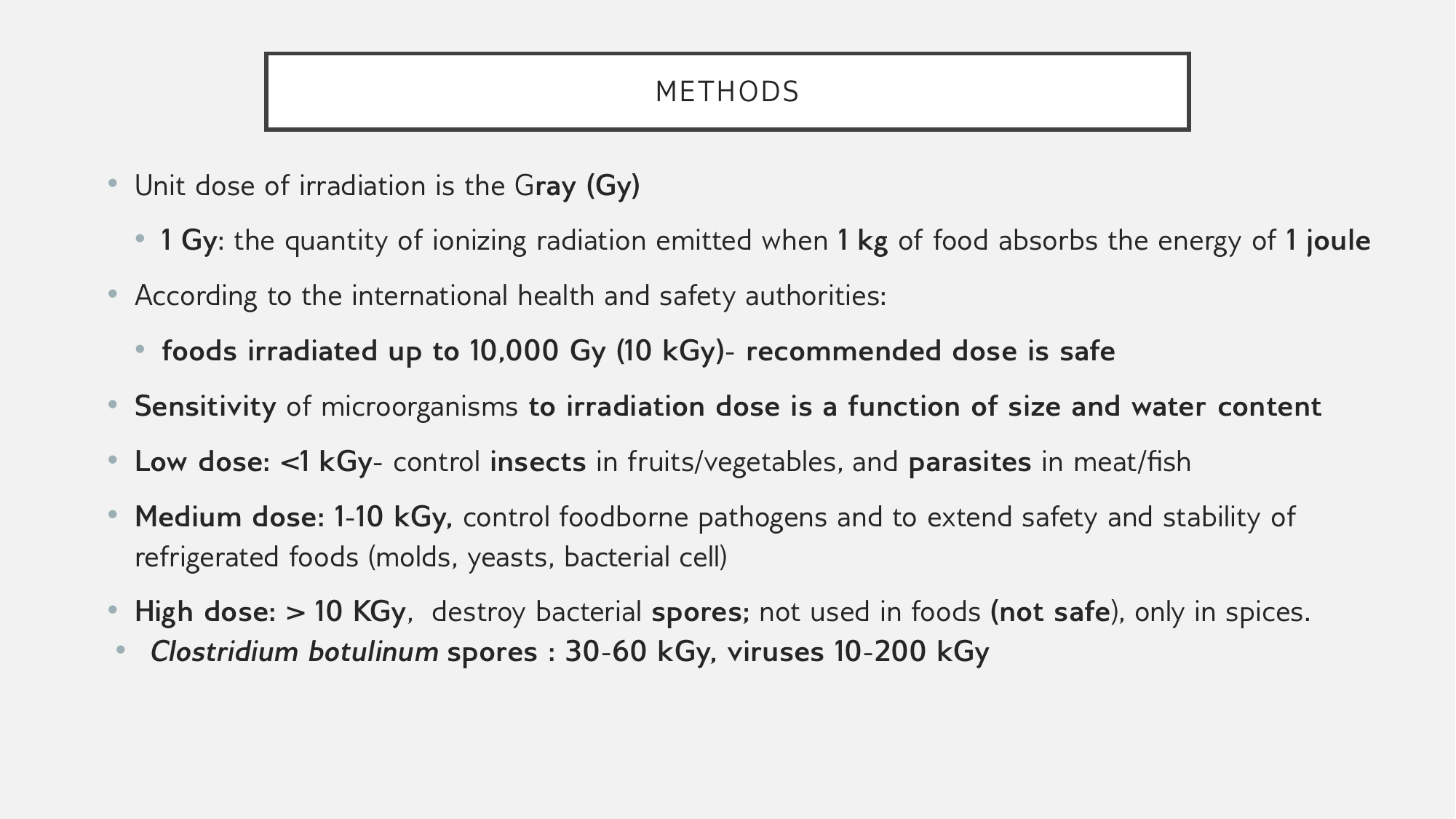

# Methods
Unit dose of irradiation is the Gray (Gy)
1 Gy: the quantity of ionizing radiation emitted when 1 kg of food absorbs the energy of 1 joule
According to the international health and safety authorities:
foods irradiated up to 10,000 Gy (10 kGy)- recommended dose is safe
Sensitivity of microorganisms to irradiation dose is a function of size and water content
Low dose: <1 kGy- control insects in fruits/vegetables, and parasites in meat/fish
Medium dose: 1-10 kGy, control foodborne pathogens and to extend safety and stability of refrigerated foods (molds, yeasts, bacterial cell)
High dose: > 10 KGy,  destroy bacterial spores; not used in foods (not safe), only in spices.
CIostridium botulinum spores : 30-60 kGy, viruses 10-200 kGy